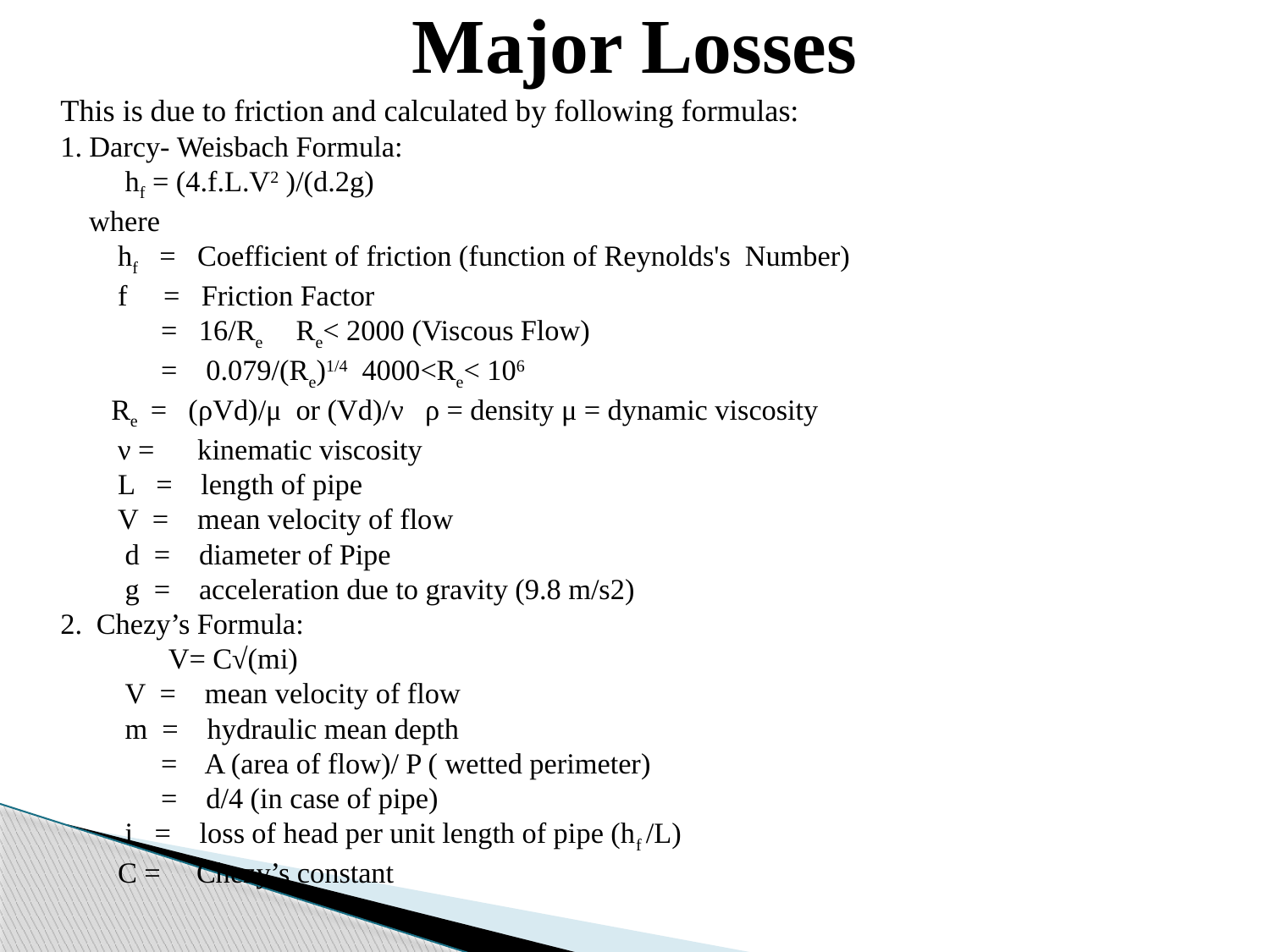

# Major Losses

This is due to friction and calculated by following formulas:
1. Darcy- Weisbach Formula:
         hf = (4.f.L.V2 )/(d.2g)
    where
        hf   =   Coefficient of friction (function of Reynolds's  Number)
        f     =   Friction Factor
              =   16/Re     Re< 2000 (Viscous Flow)
              =    0.079/(Re)1/4  4000<Re< 106
            Re   =   (ρVd)/μ  or (Vd)/ν   ρ = density μ = dynamic viscosity
        ν =      kinematic viscosity
        L   =    length of pipe
        V  =    mean velocity of flow
         d  =    diameter of Pipe
         g  =    acceleration due to gravity (9.8 m/s2)
2.  Chezy’s Formula:
               V= C√(mi)
         V  =    mean velocity of flow
         m  =    hydraulic mean depth
              =    A (area of flow)/ P ( wetted perimeter)
              =    d/4 (in case of pipe)
         i   =    loss of head per unit length of pipe (hf /L)
        C =     Chezy’s constant